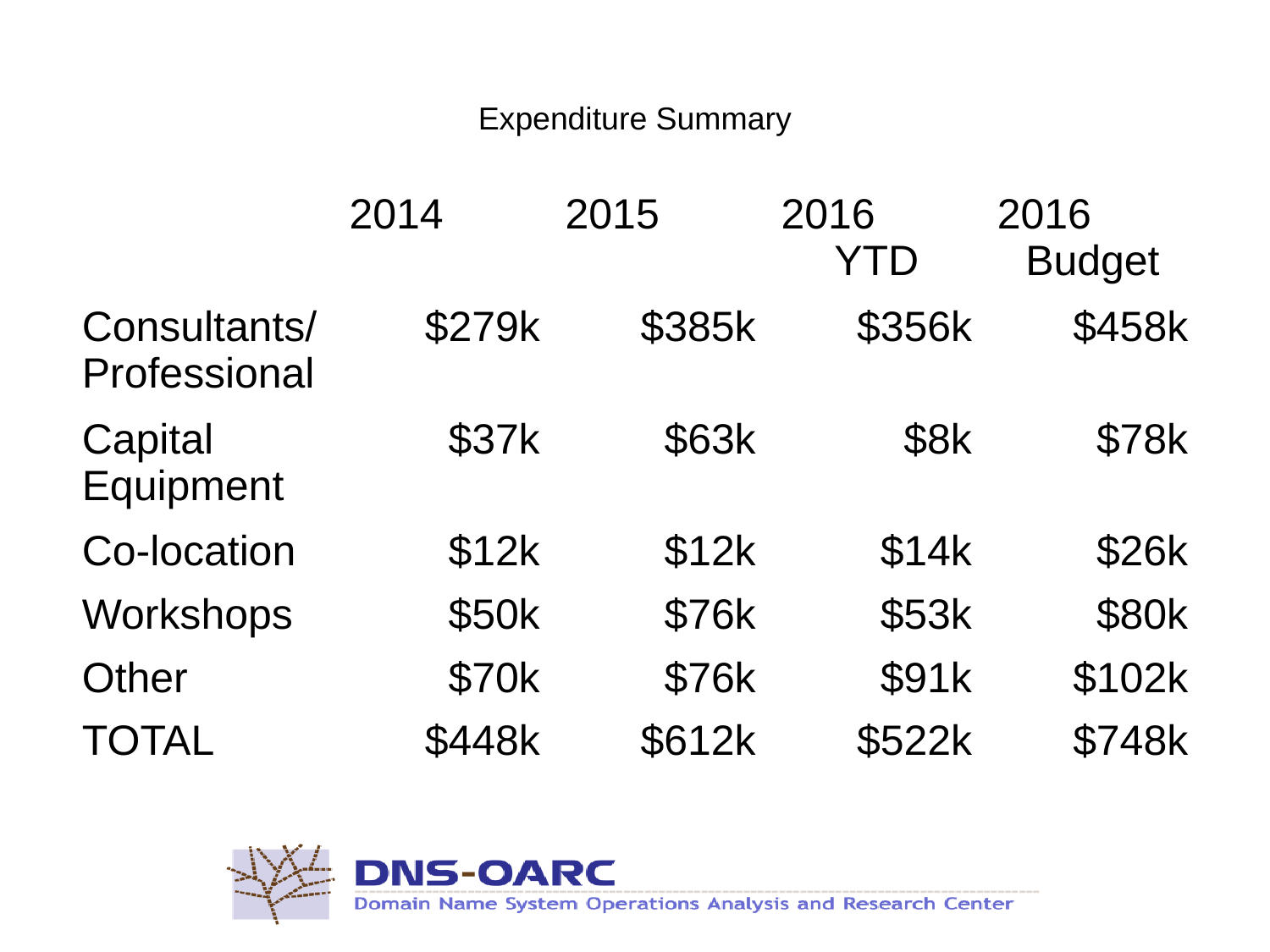

Expenditure Summary
|  | 2014 | 2015 | 2016 YTD | 2016 Budget |
| --- | --- | --- | --- | --- |
| Consultants/ Professional | $279k | $385k | $356k | $458k |
| Capital Equipment | $37k | $63k | $8k | $78k |
| Co-location | $12k | $12k | $14k | $26k |
| Workshops | $50k | $76k | $53k | $80k |
| Other | $70k | $76k | $91k | $102k |
| TOTAL | $448k | $612k | $522k | $748k |
|  |  |  |  |  |